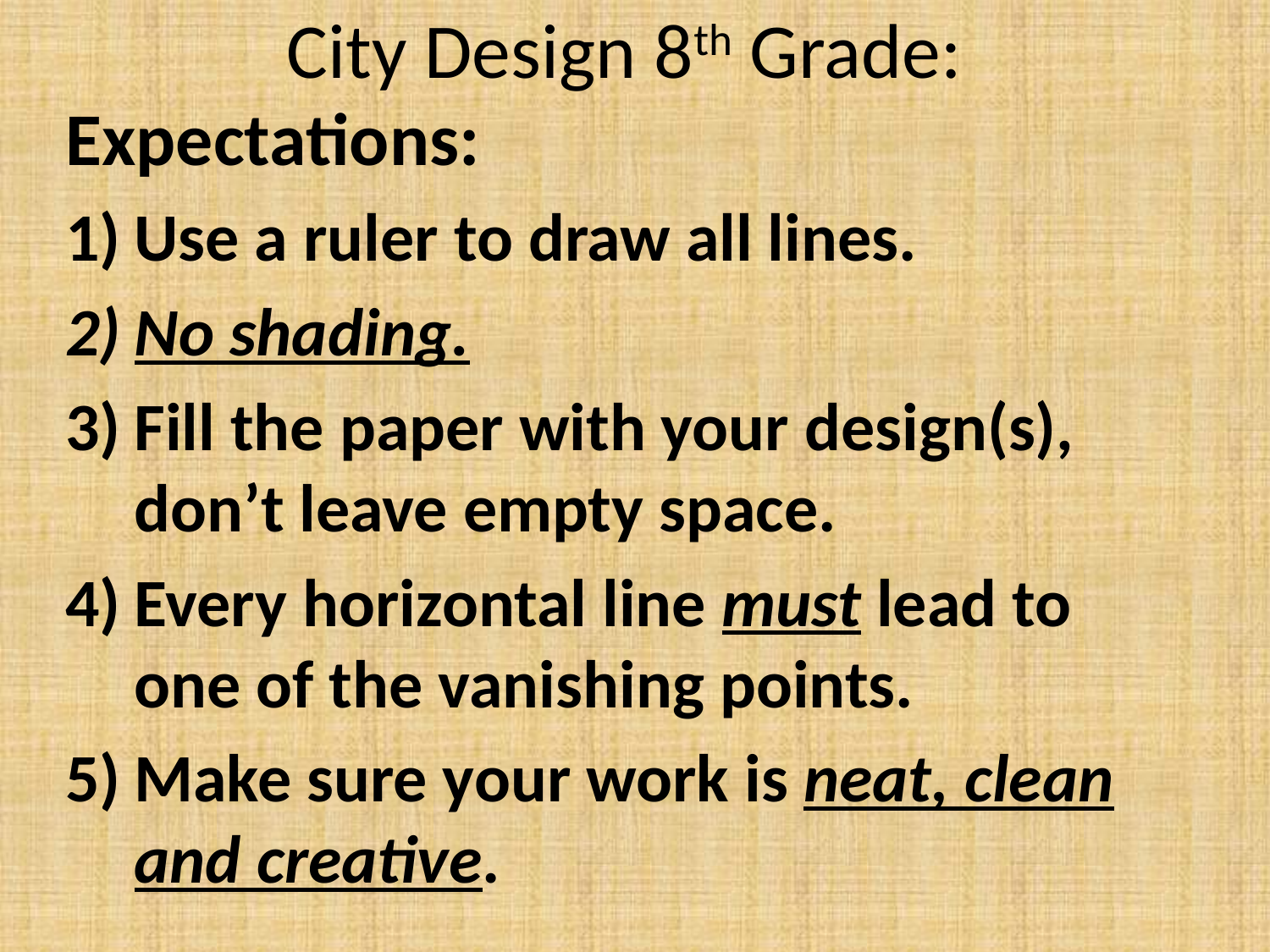

# City Design 8th Grade:
Expectations:
Use a ruler to draw all lines.
No shading.
Fill the paper with your design(s), don’t leave empty space.
Every horizontal line must lead to one of the vanishing points.
Make sure your work is neat, clean and creative.